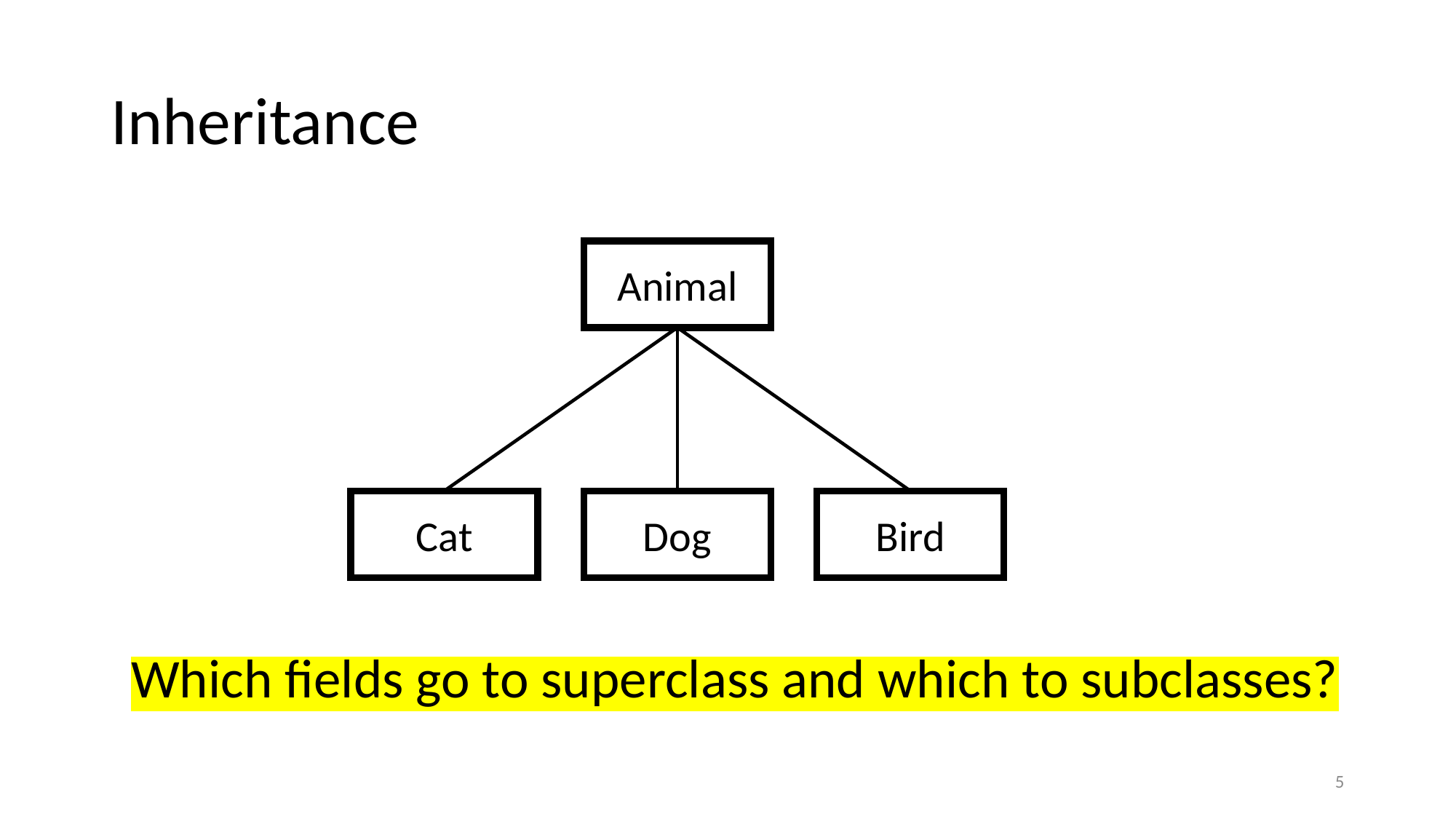

# Inheritance
Animal
Bird
Cat
Dog
Which fields go to superclass and which to subclasses?
5